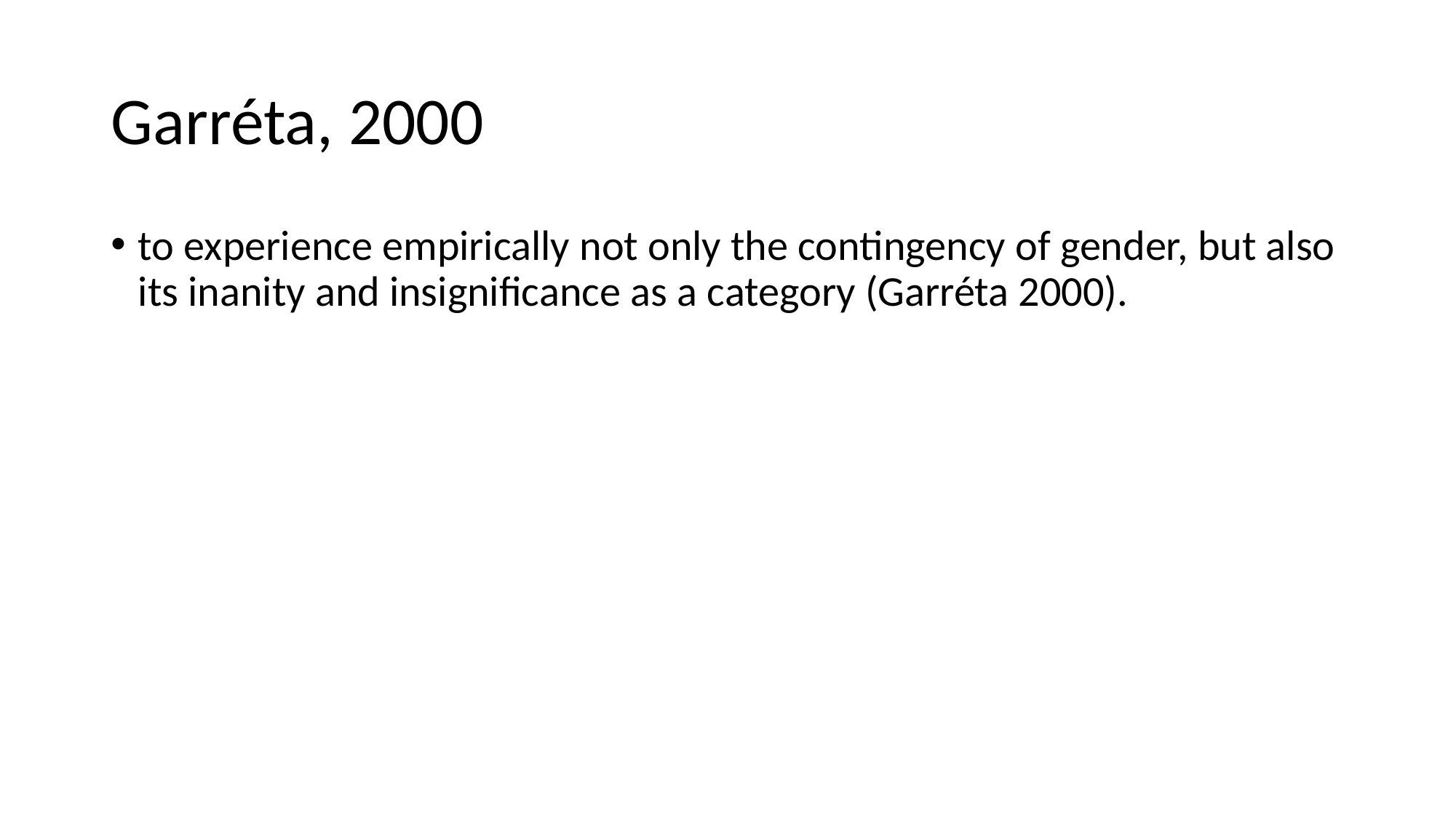

# Garréta, 2000
to experience empirically not only the contingency of gender, but also its inanity and insignificance as a category (Garréta 2000).